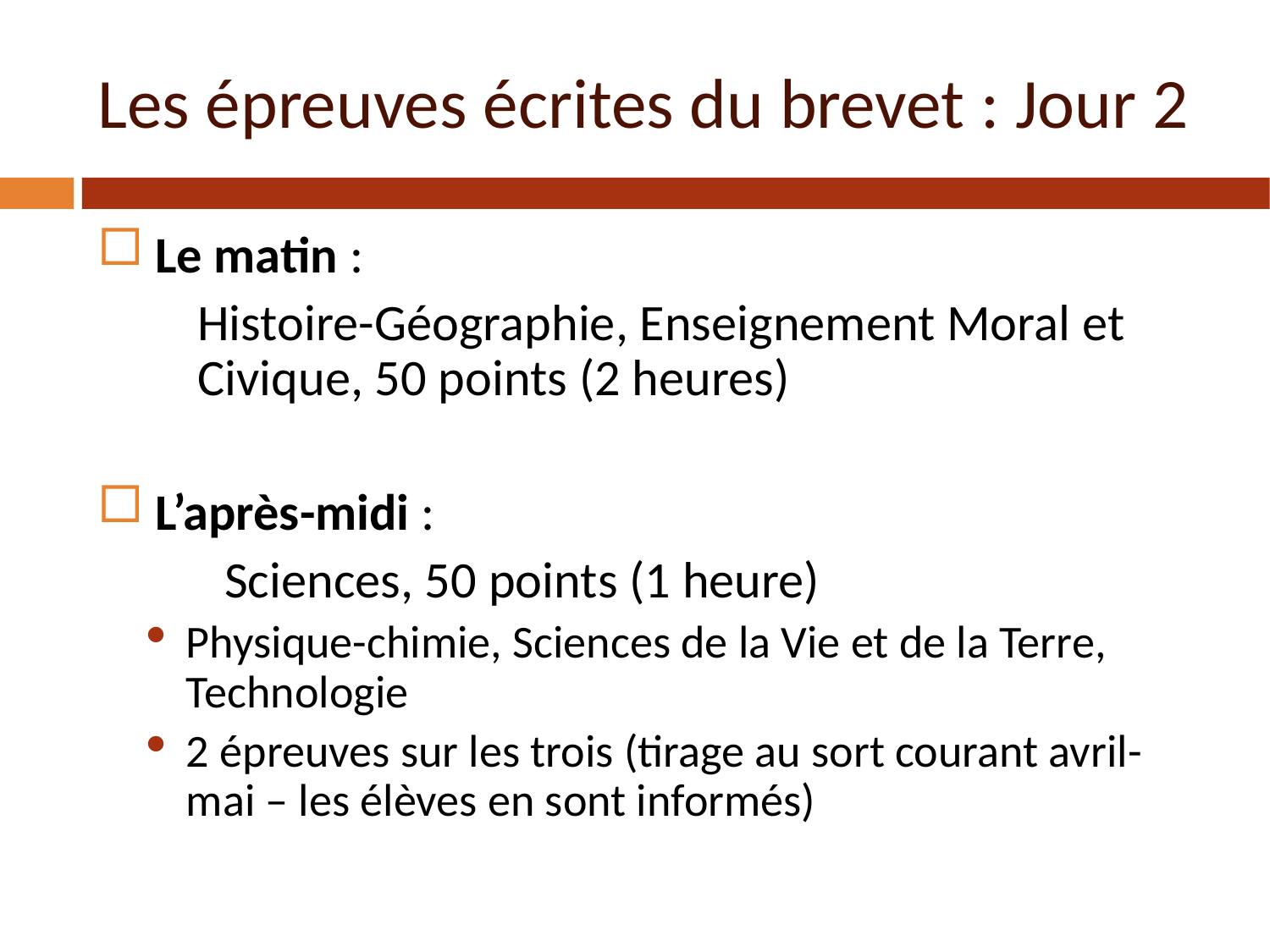

Les épreuves écrites du brevet : Jour 2
 Le matin :
Histoire-Géographie, Enseignement Moral et Civique, 50 points (2 heures)

 L’après-midi :
	Sciences, 50 points (1 heure)
Physique-chimie, Sciences de la Vie et de la Terre, Technologie
2 épreuves sur les trois (tirage au sort courant avril-mai – les élèves en sont informés)